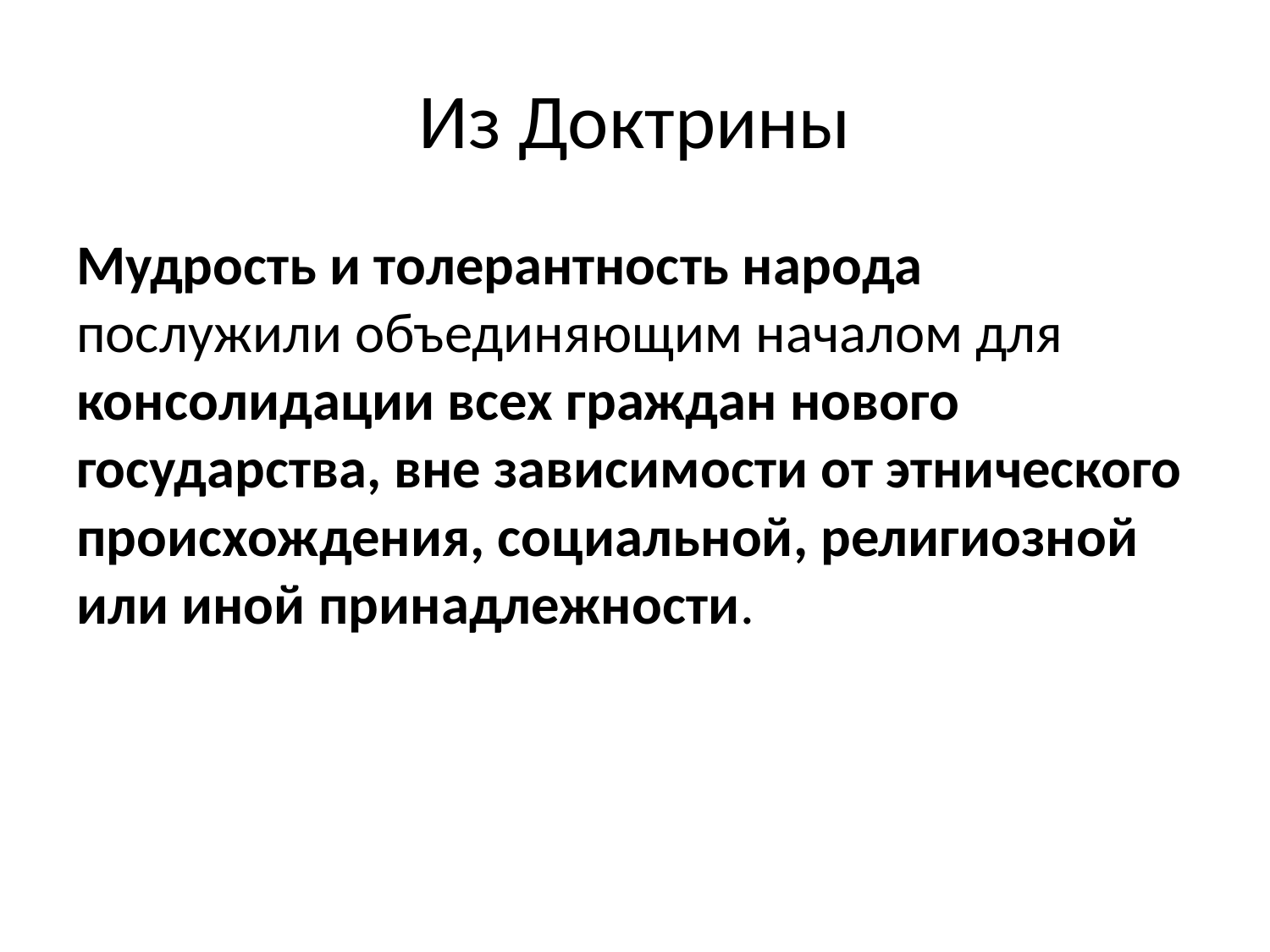

# Из Доктрины
Мудрость и толерантность народа послужили объединяющим началом для консолидации всех граждан нового государства, вне зависимости от этнического происхождения, социальной, религиозной или иной принадлежности.